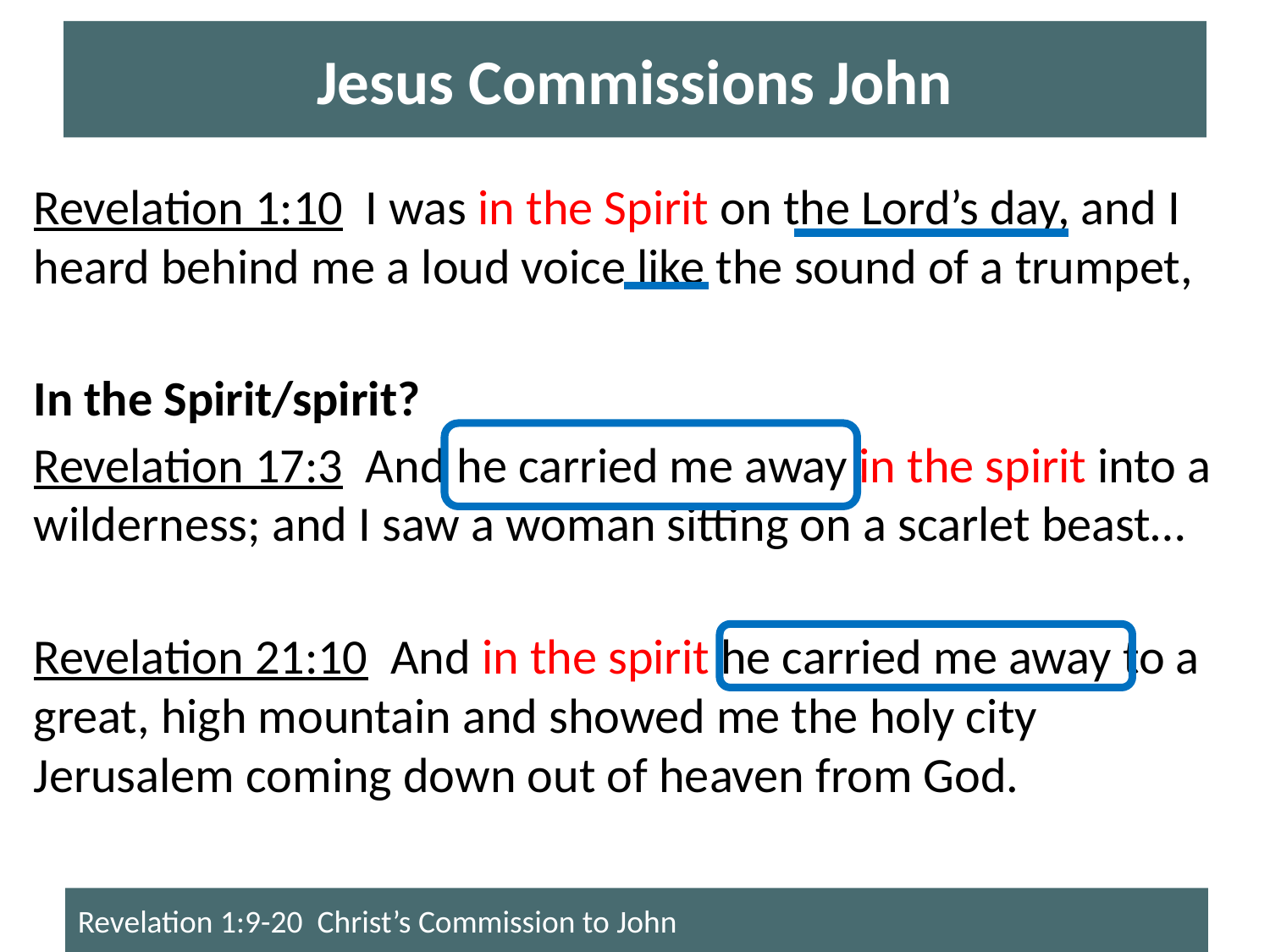

# Jesus Commissions John
Revelation 1:10  I was in the Spirit on the Lord’s day, and I heard behind me a loud voice like the sound of a trumpet,

In the Spirit/spirit?
Revelation 17:3  And he carried me away in the spirit into a wilderness; and I saw a woman sitting on a scarlet beast…

Revelation 21:10  And in the spirit he carried me away to a great, high mountain and showed me the holy city Jerusalem coming down out of heaven from God.